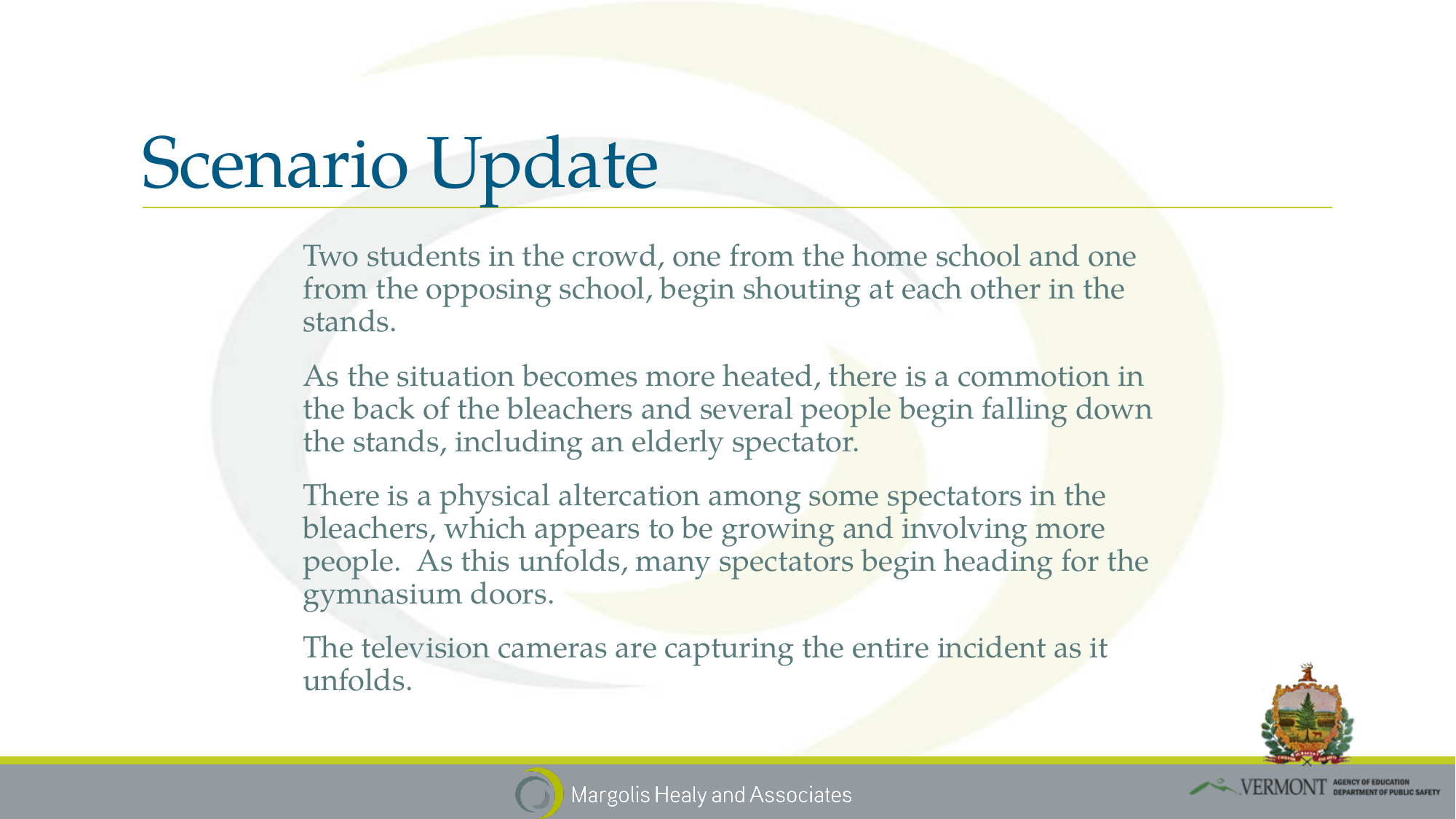

# Scenario Update
Two students in the crowd, one from the home school and one from the opposing school, begin shouting at each other in the stands.
As the situation becomes more heated, there is a commotion in the back of the bleachers and several people begin falling down the stands, including an elderly spectator.
There is a physical altercation among some spectators in the bleachers, which appears to be growing and involving more people.  As this unfolds, many spectators begin heading for the gymnasium doors.
The television cameras are capturing the entire incident as it unfolds.